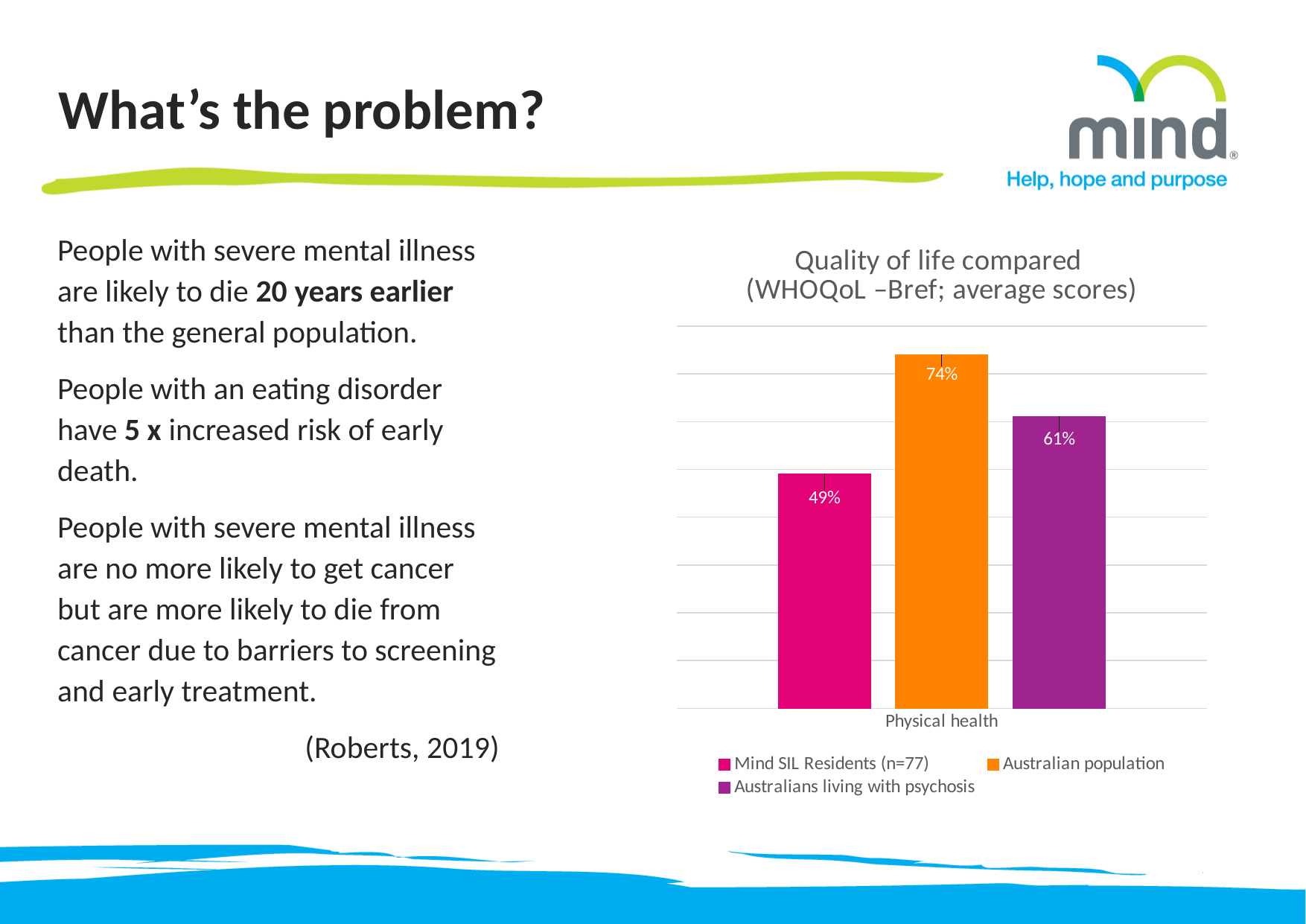

# What’s the problem?
People with severe mental illness are likely to die 20 years earlier than the general population.
People with an eating disorder have 5 x increased risk of early death.
People with severe mental illness are no more likely to get cancer but are more likely to die from cancer due to barriers to screening and early treatment.
(Roberts, 2019)

(Roberts , 2019)

### Chart: Quality of life compared
(WHOQoL –Bref; average scores)

| Category | Mind SIL Residents (n=77) | Australian population | Australians living with psychosis |
|---|---|---|---|
| Physical health | 0.49 | 0.74 | 0.61 |